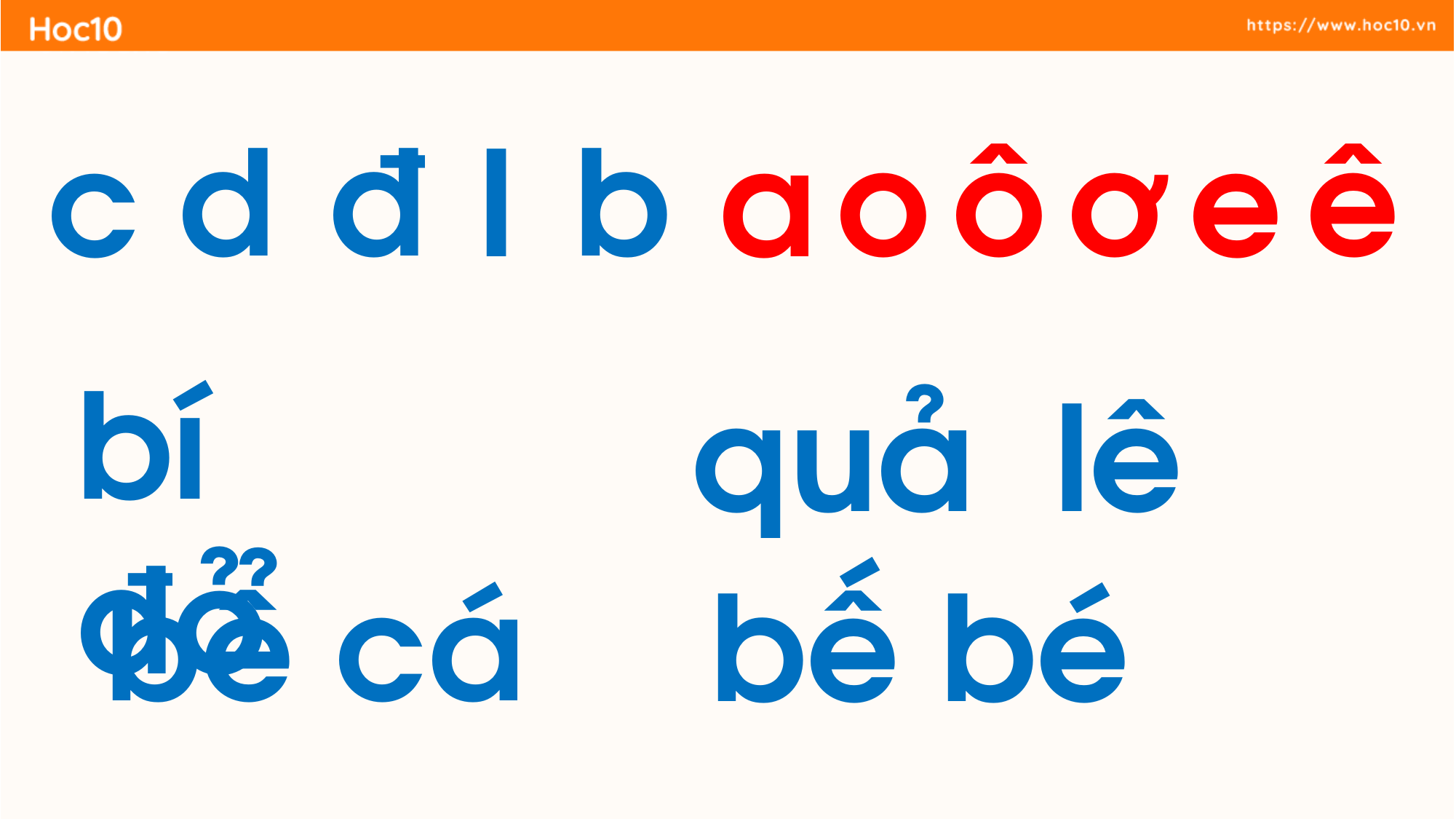

d
đ
b
o
ô
ơ
ê
c
l
a
e
bí đỏ
quả  lê
bể cá
bế bé